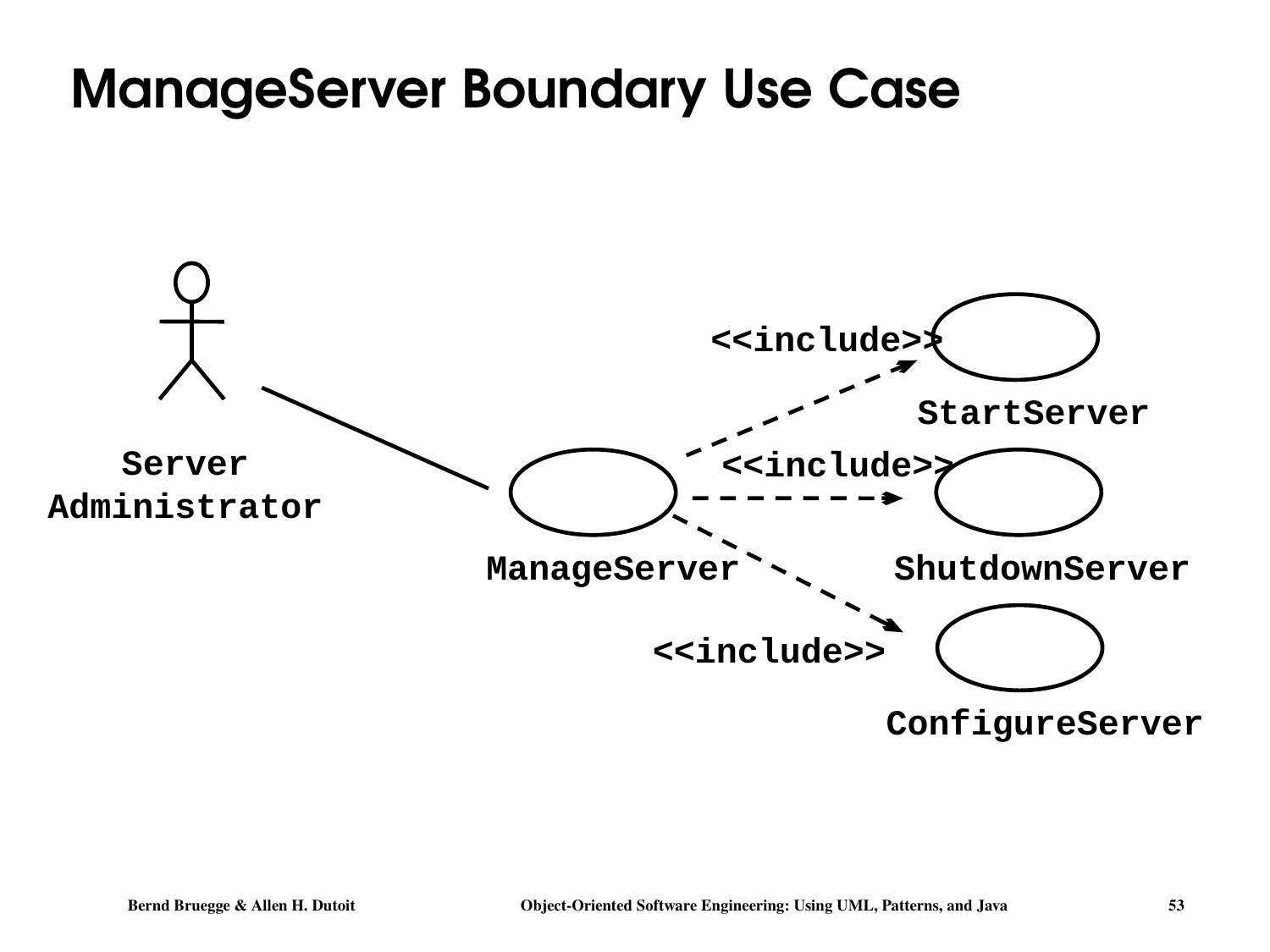

# ManageServer Boundary Use Case

<<include>>

StartServer
Server
Administrator
<<include>>

ManageServer
ShutdownServer

<<include>>
ConfigureServer